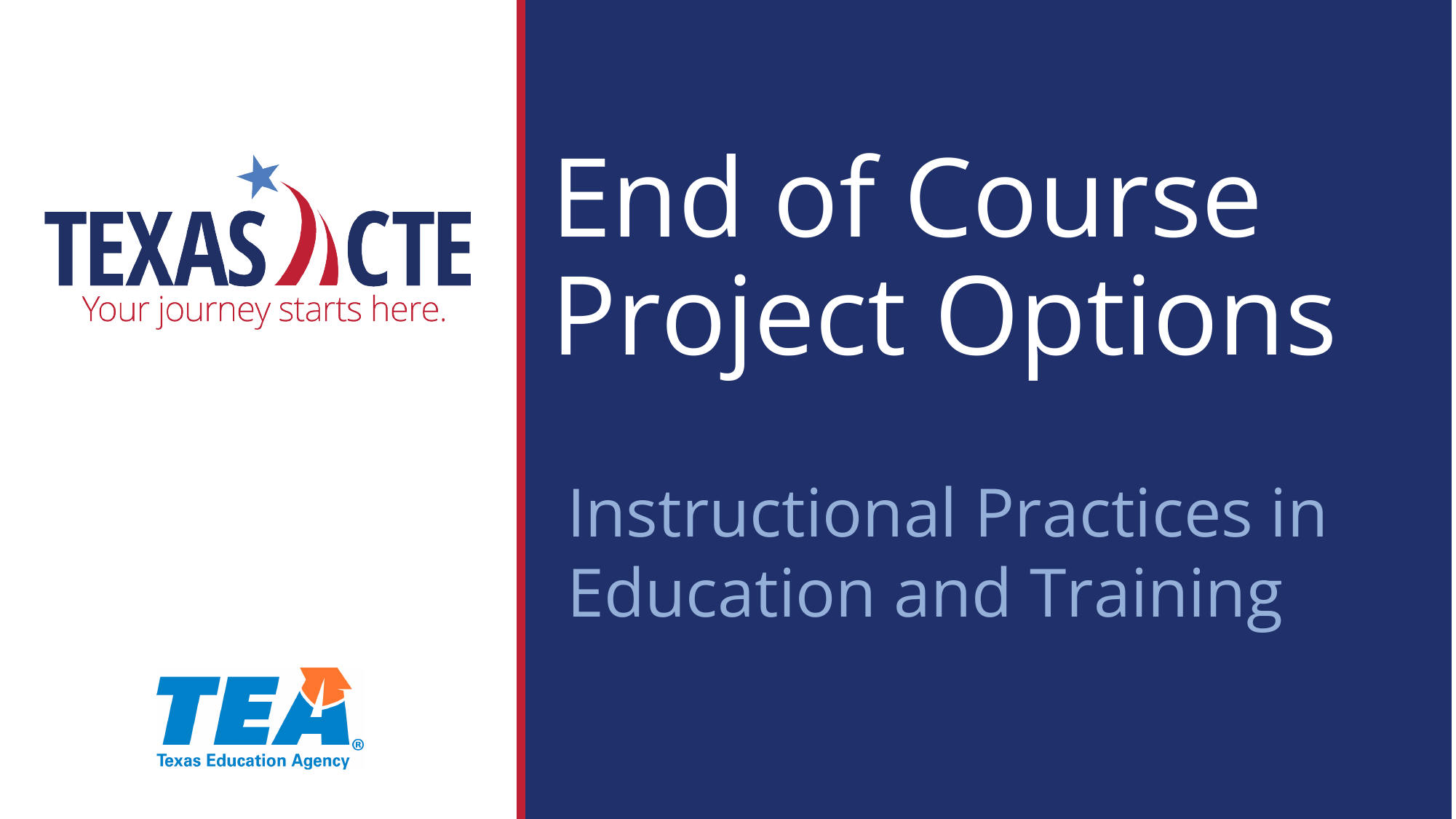

# End of Course Project Options
Instructional Practices in Education and Training